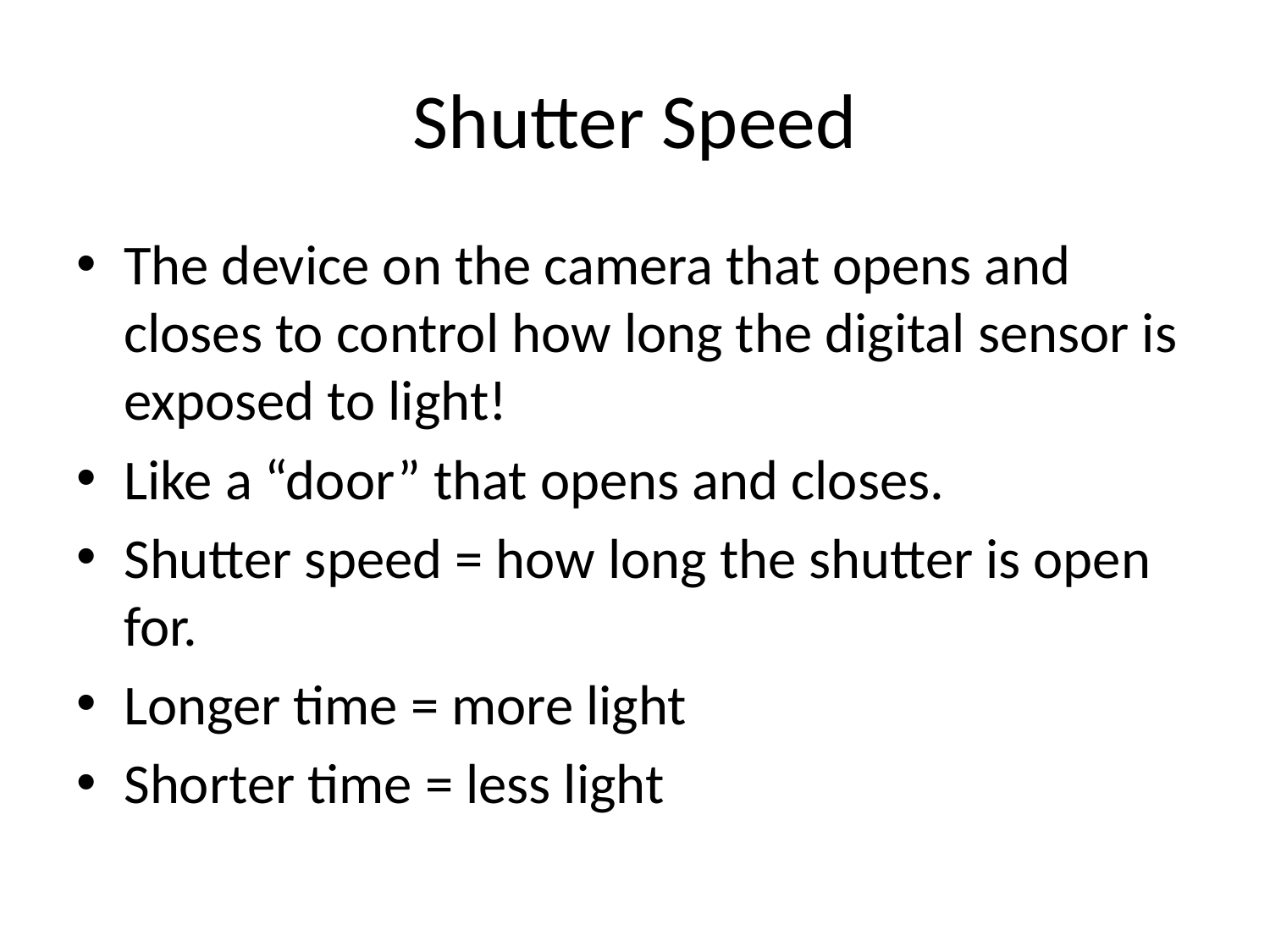

# Shutter Speed
The device on the camera that opens and closes to control how long the digital sensor is exposed to light!
Like a “door” that opens and closes.
Shutter speed = how long the shutter is open for.
Longer time = more light
Shorter time = less light